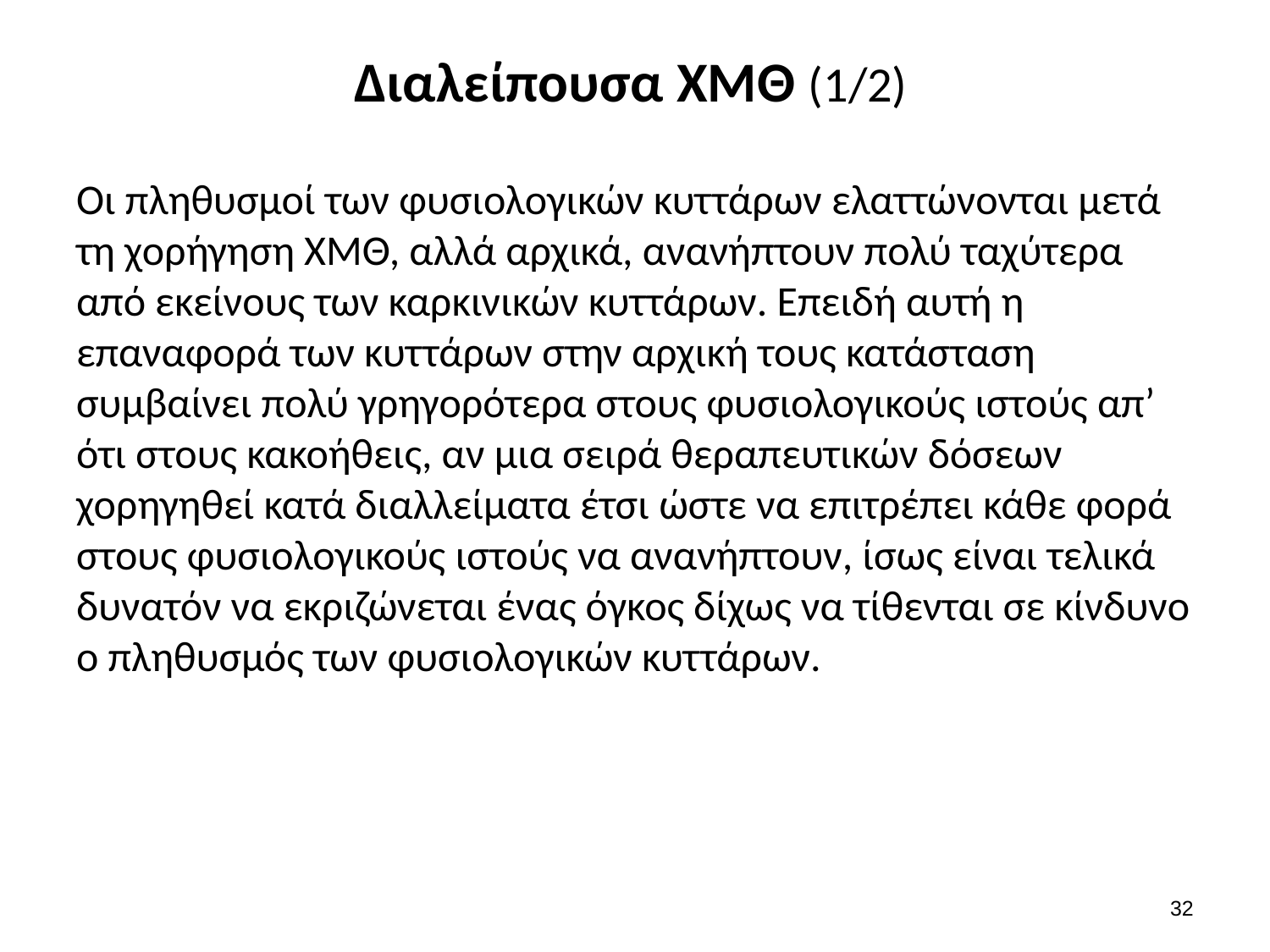

# Διαλείπουσα ΧΜΘ (1/2)
Οι πληθυσμοί των φυσιολογικών κυττάρων ελαττώνονται μετά τη χορήγηση ΧΜΘ, αλλά αρχικά, ανανήπτουν πολύ ταχύτερα από εκείνους των καρκινικών κυττάρων. Επειδή αυτή η επαναφορά των κυττάρων στην αρχική τους κατάσταση συμβαίνει πολύ γρηγορότερα στους φυσιολογικούς ιστούς απ’ ότι στους κακοήθεις, αν μια σειρά θεραπευτικών δόσεων χορηγηθεί κατά διαλλείματα έτσι ώστε να επιτρέπει κάθε φορά στους φυσιολογικούς ιστούς να ανανήπτουν, ίσως είναι τελικά δυνατόν να εκριζώνεται ένας όγκος δίχως να τίθενται σε κίνδυνο ο πληθυσμός των φυσιολογικών κυττάρων.
32